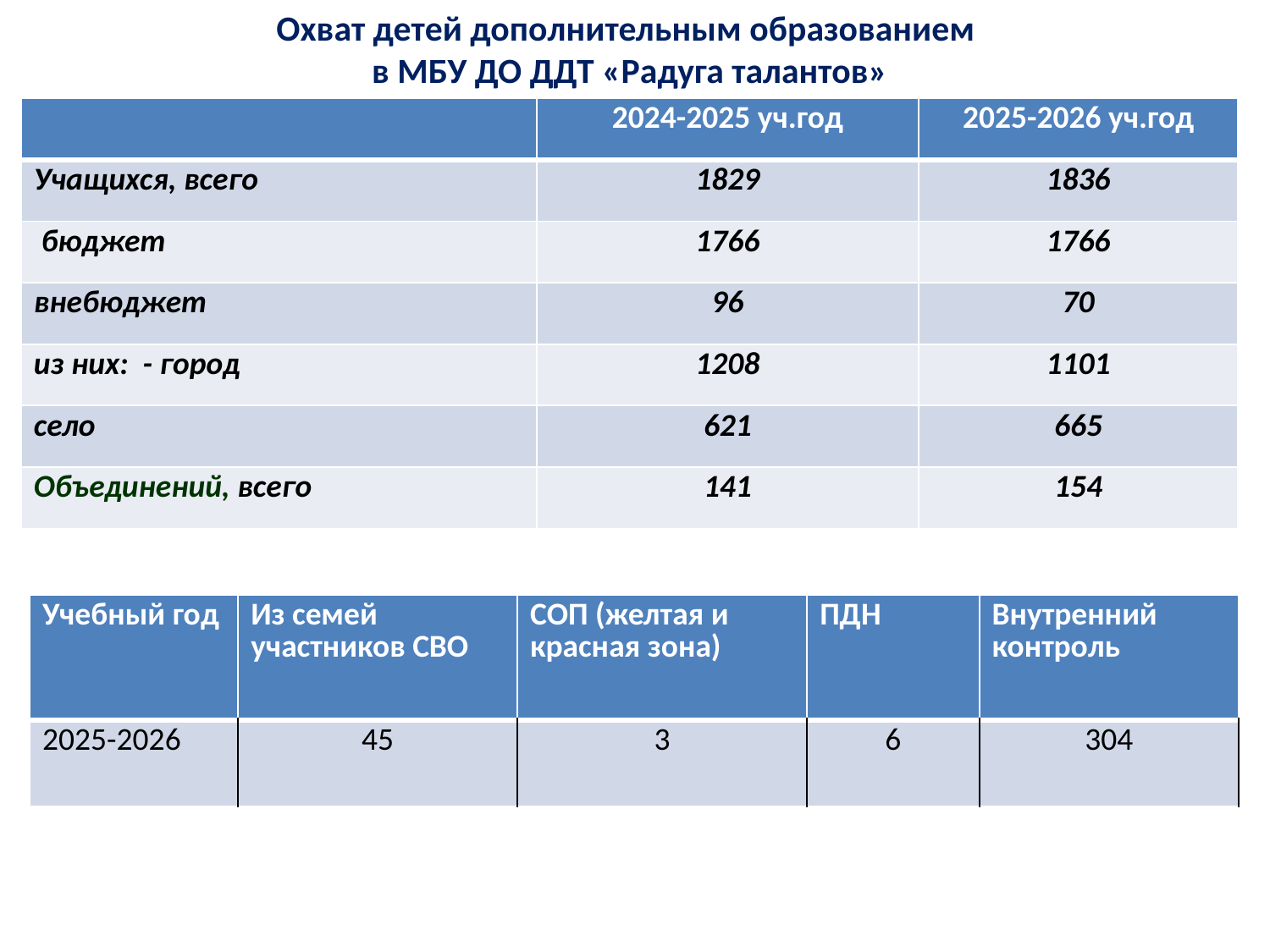

Охват детей дополнительным образованием
в МБУ ДО ДДТ «Радуга талантов»
|  | 2024-2025 уч.год | 2025-2026 уч.год |
| --- | --- | --- |
| Учащихся, всего | 1829 | 1836 |
| бюджет | 1766 | 1766 |
| внебюджет | 96 | 70 |
| из них: - город | 1208 | 1101 |
| село | 621 | 665 |
| Объединений, всего | 141 | 154 |
| Учебный год | Из семей участников СВО | СОП (желтая и красная зона) | ПДН | Внутренний контроль |
| --- | --- | --- | --- | --- |
| 2025-2026 | 45 | 3 | 6 | 304 |